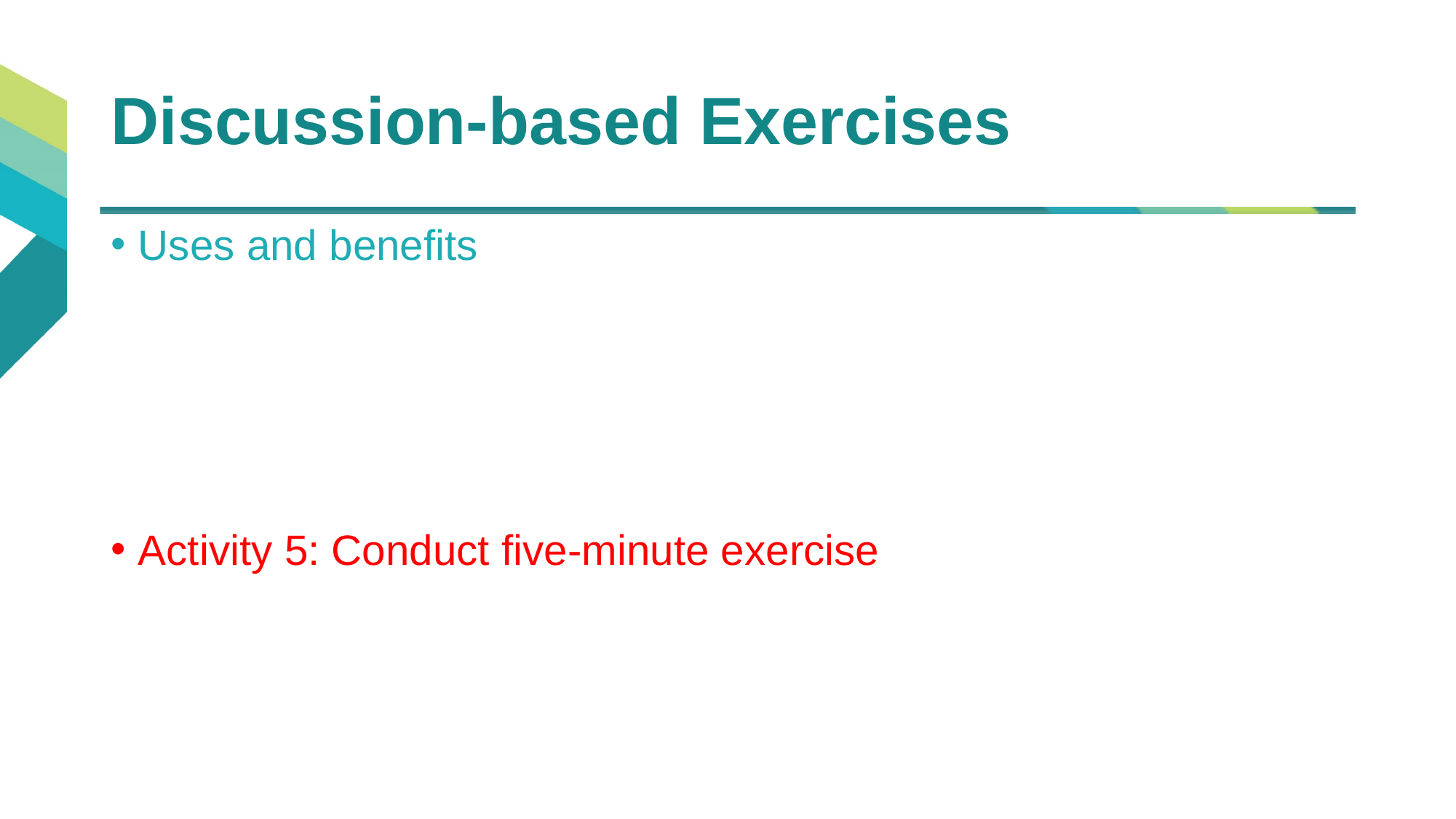

# Discussion-based Exercises
Uses and benefits

Activity 5: Conduct five-minute exercise